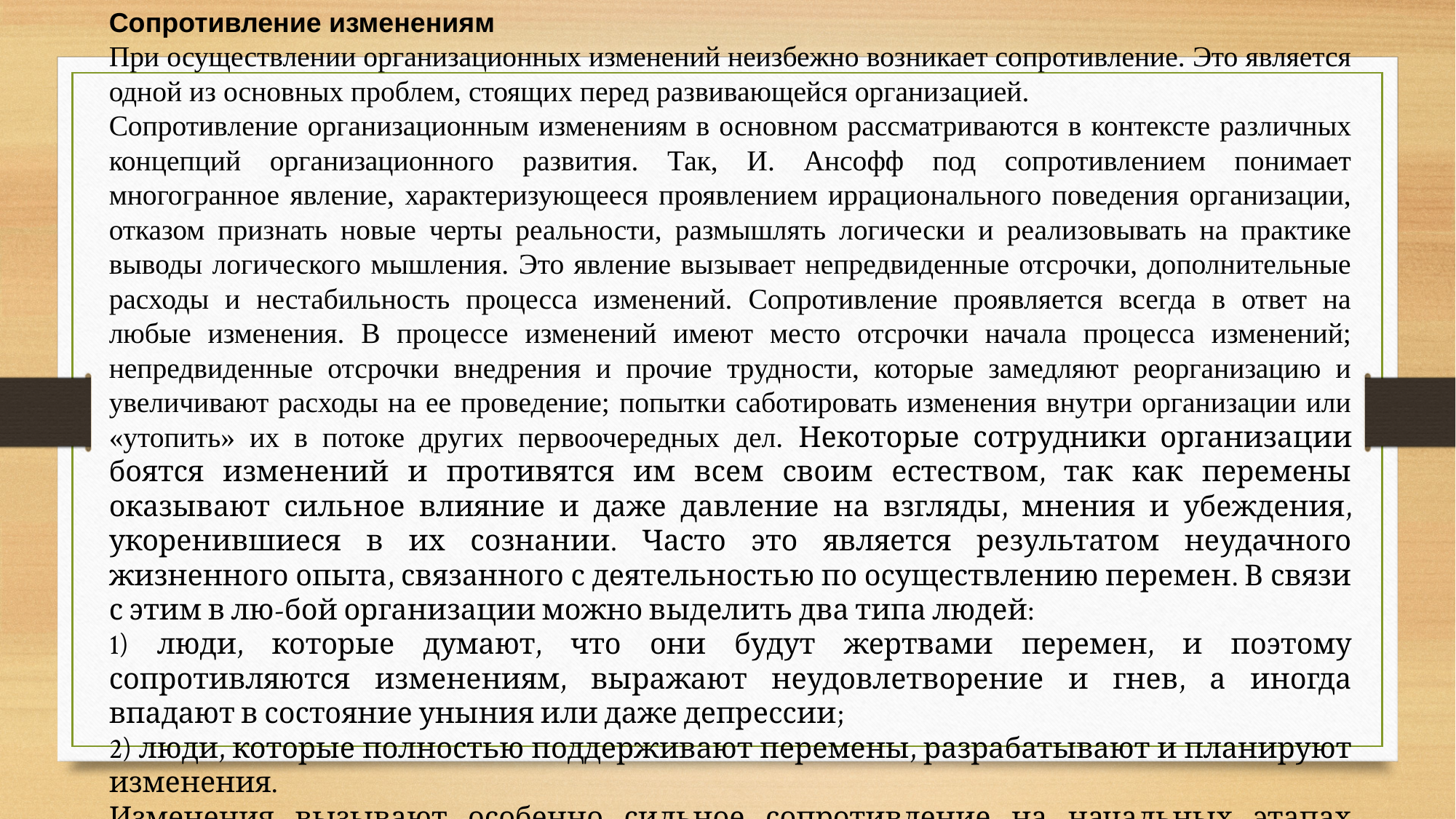

Сопротивление изменениям
При осуществлении организационных изменений неизбежно возникает сопротивление. Это является одной из основных проблем, стоящих перед развивающейся организацией.
Сопротивление организационным изменениям в основном рассматриваются в контексте различных концепций организационного развития. Так, И. Ансофф под сопротивлением понимает многогранное явление, характеризующееся проявлением иррационального поведения организации, отказом признать новые черты реальности, размышлять логически и реализовывать на практике выводы логического мышления. Это явление вызывает непредвиденные отсрочки, дополнительные расходы и нестабильность процесса изменений. Сопротивление проявляется всегда в ответ на любые изменения. В процессе изменений имеют место отсрочки начала процесса изменений; непредвиденные отсрочки внедрения и прочие трудности, которые замедляют реорганизацию и увеличивают расходы на ее проведение; попытки саботировать изменения внутри организации или «утопить» их в потоке других первоочередных дел. Некоторые сотрудники организации боятся изменений и противятся им всем своим естеством, так как перемены оказывают сильное влияние и даже давление на взгляды, мнения и убеждения, укоренившиеся в их сознании. Часто это является результатом неудачного жизненного опыта, связанного с деятельностью по осуществлению перемен. В связи с этим в лю-бой организации можно выделить два типа людей:
1) люди, которые думают, что они будут жертвами перемен, и поэтому сопротивляются изменениям, выражают неудовлетворение и гнев, а иногда впадают в состояние уныния или даже депрессии;
2) люди, которые полностью поддерживают перемены, разрабатывают и планируют изменения.
Изменения вызывают особенно сильное сопротивление на начальных этапах выполнения проекта, так как некоторые люди усматривают в пред-стоящих переменах угрозу для себя лично, что обычно обусловлено их не-уверенностью в себе и неясностью последствий происходящего.